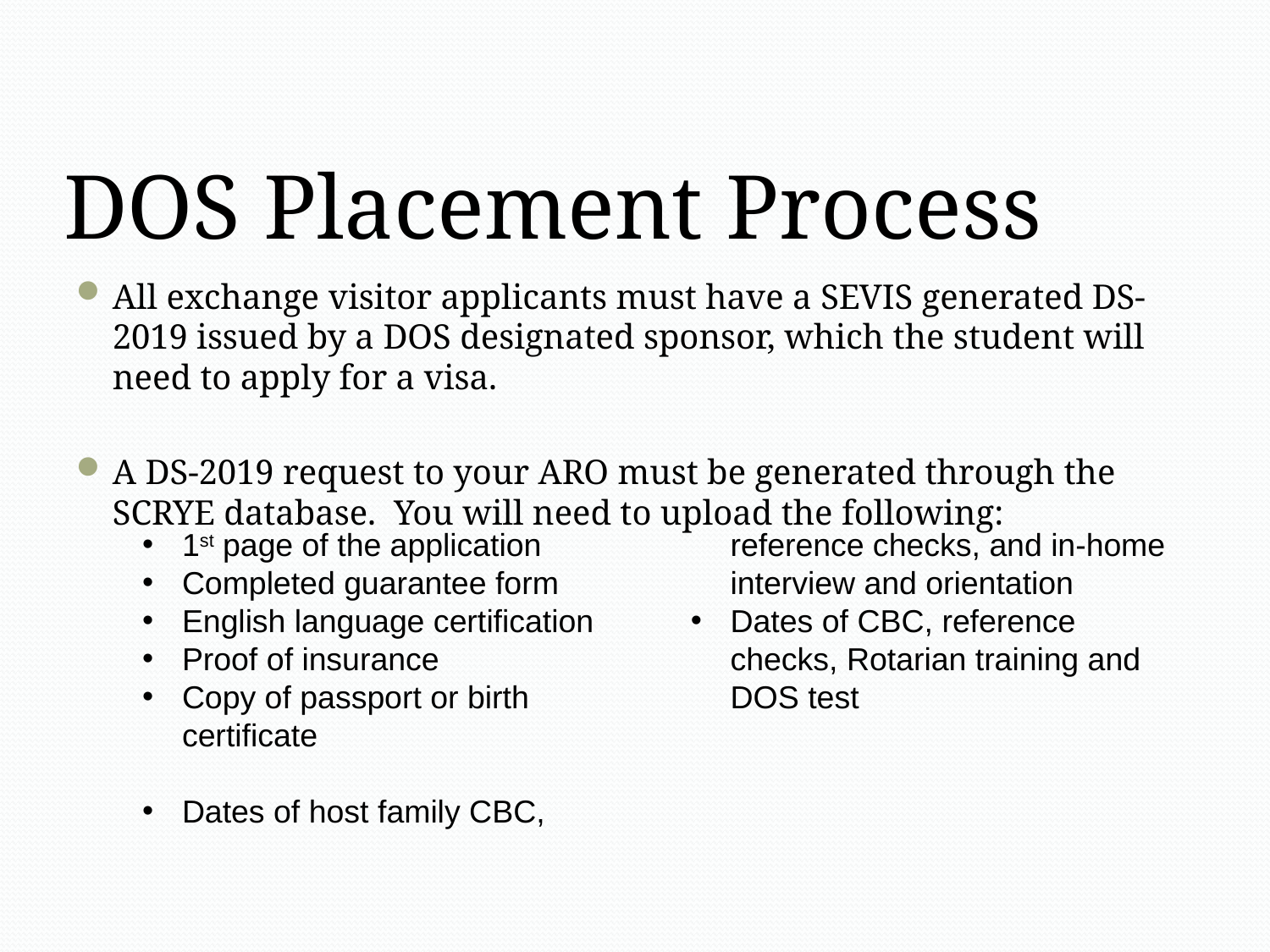

# DOS Placement Process
All exchange visitor applicants must have a SEVIS generated DS-2019 issued by a DOS designated sponsor, which the student will need to apply for a visa.

A DS-2019 request to your ARO must be generated through the SCRYE database.  You will need to upload the following:
1st page of the application
Completed guarantee form
English language certification
Proof of insurance
Copy of passport or birth certificate

Dates of host family CBC, reference checks, and in-home interview and orientation
Dates of CBC, reference checks, Rotarian training and DOS test